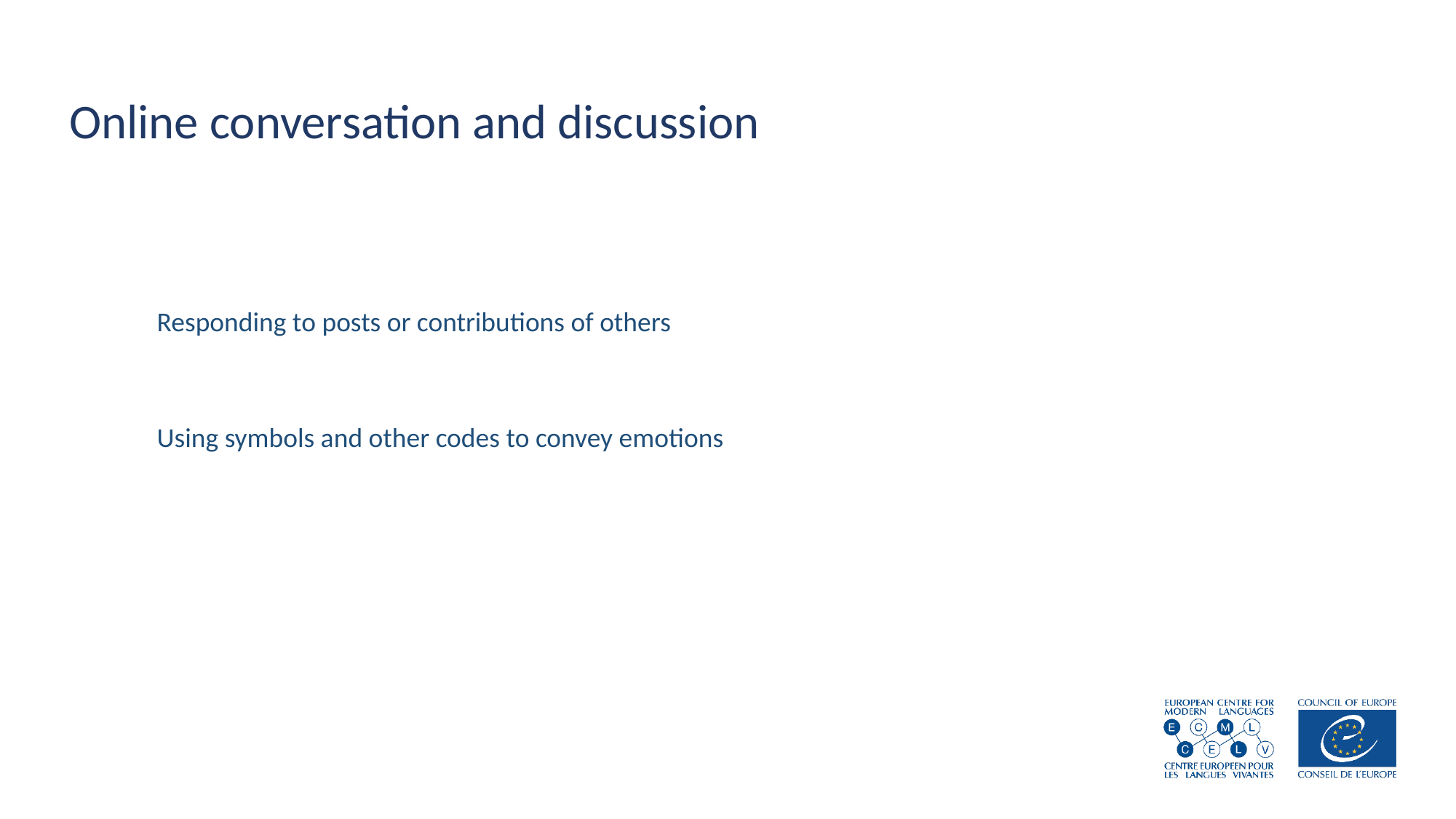

# Online conversation and discussion

Responding to posts or contributions of others
Using symbols and other codes to convey emotions